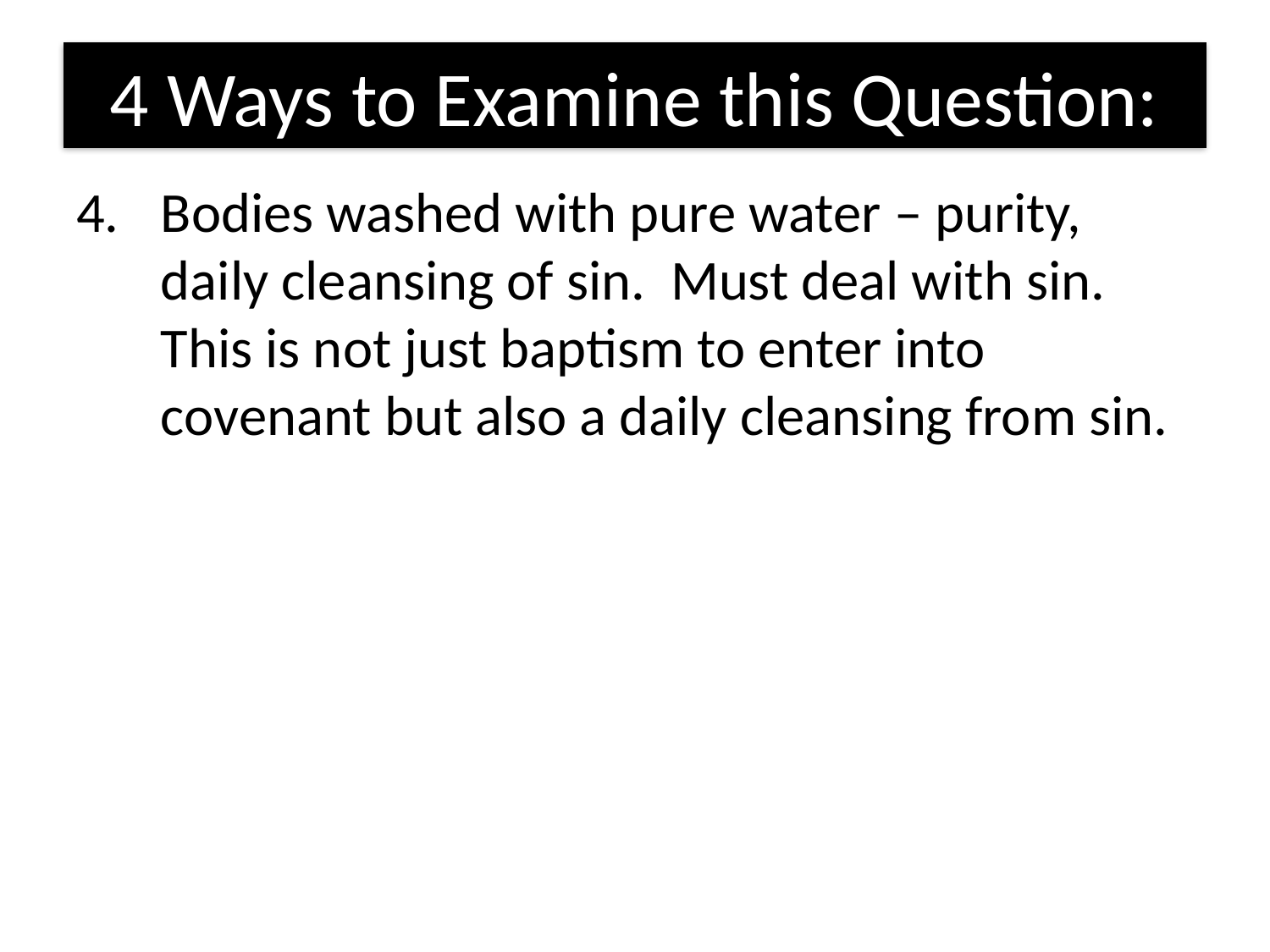

# 4 Ways to Examine this Question:
Bodies washed with pure water – purity, daily cleansing of sin.  Must deal with sin.  This is not just baptism to enter into covenant but also a daily cleansing from sin.